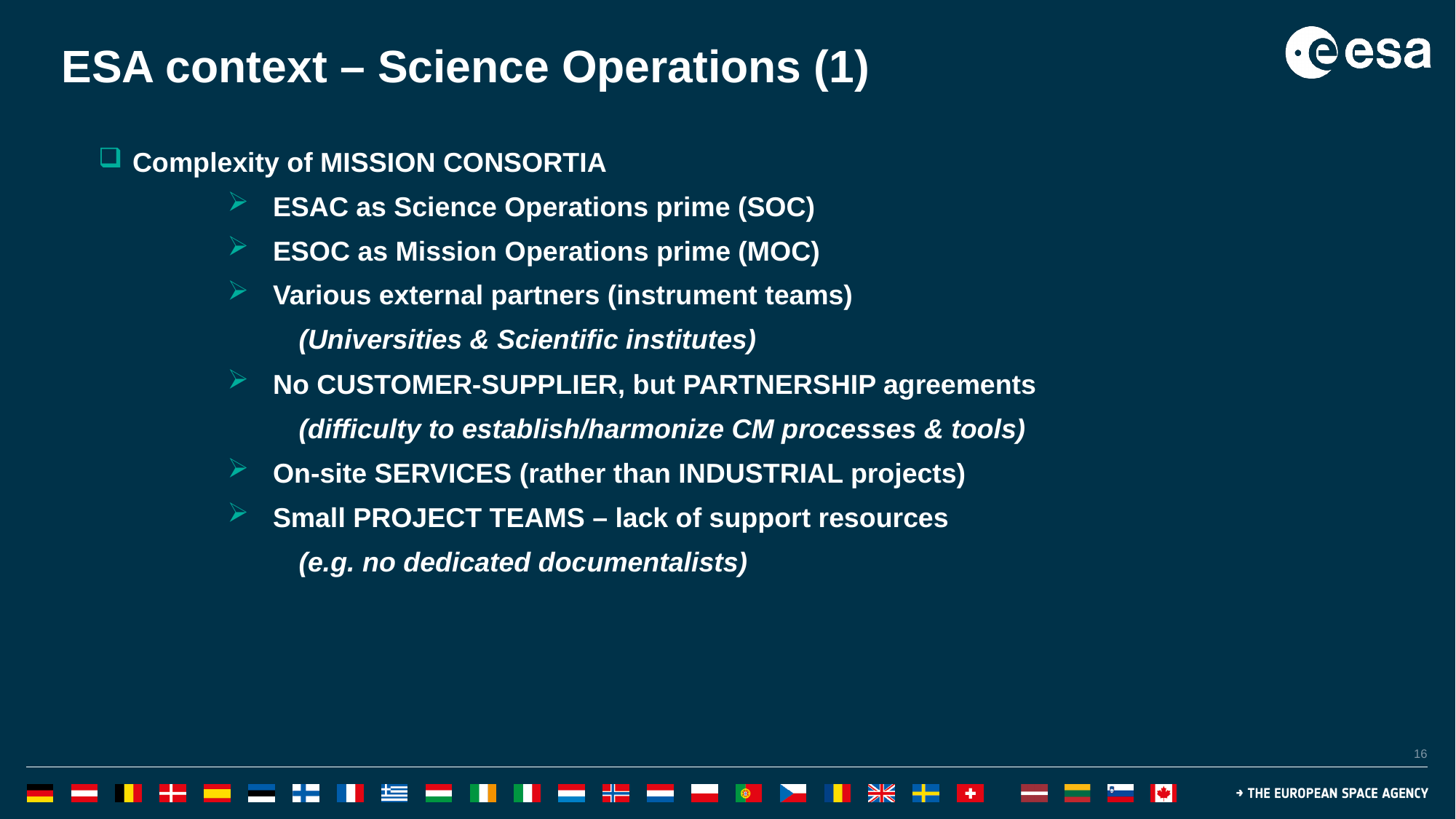

# ESA context – Science Operations (1)
Complexity of MISSION CONSORTIA
ESAC as Science Operations prime (SOC)
ESOC as Mission Operations prime (MOC)
Various external partners (instrument teams)
(Universities & Scientific institutes)
No CUSTOMER-SUPPLIER, but PARTNERSHIP agreements
(difficulty to establish/harmonize CM processes & tools)
On-site SERVICES (rather than INDUSTRIAL projects)
Small PROJECT TEAMS – lack of support resources
(e.g. no dedicated documentalists)